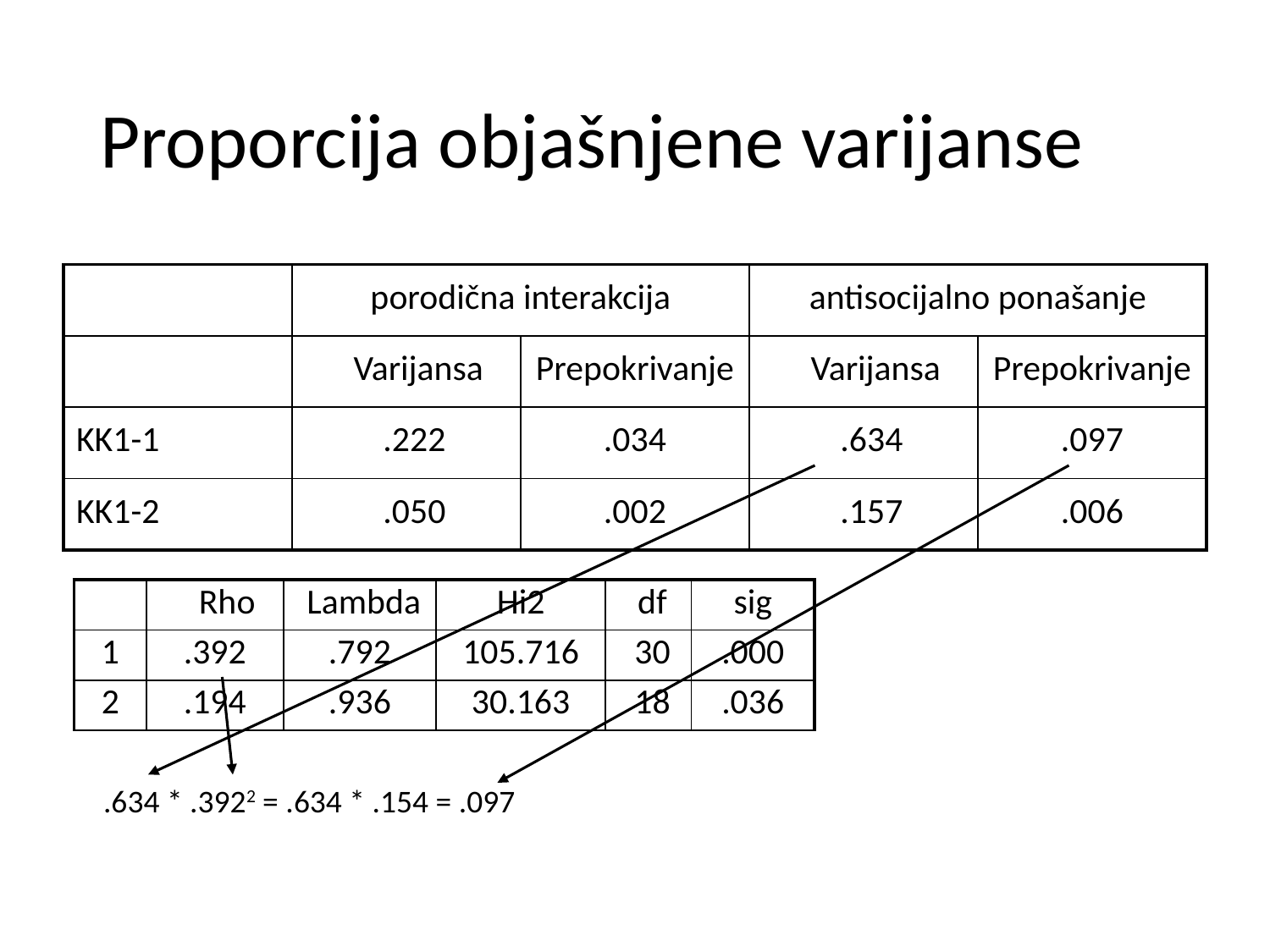

# Proporcija objašnjene varijanse
|  | porodična interakcija |  | antisocijalno ponašanje |  |
| --- | --- | --- | --- | --- |
|  | Varijansa | Prepokrivanje | Varijansa | Prepokrivanje |
| KK1-1 | .222 | .034 | .634 | .097 |
| KK1-2 | .050 | .002 | .157 | .006 |
|  | Rho | Lambda | Hi2 | df | sig |
| --- | --- | --- | --- | --- | --- |
| 1 | .392 | .792 | 105.716 | 30 | .000 |
| 2 | .194 | .936 | 30.163 | 18 | .036 |
.634 * .3922 = .634 * .154 = .097